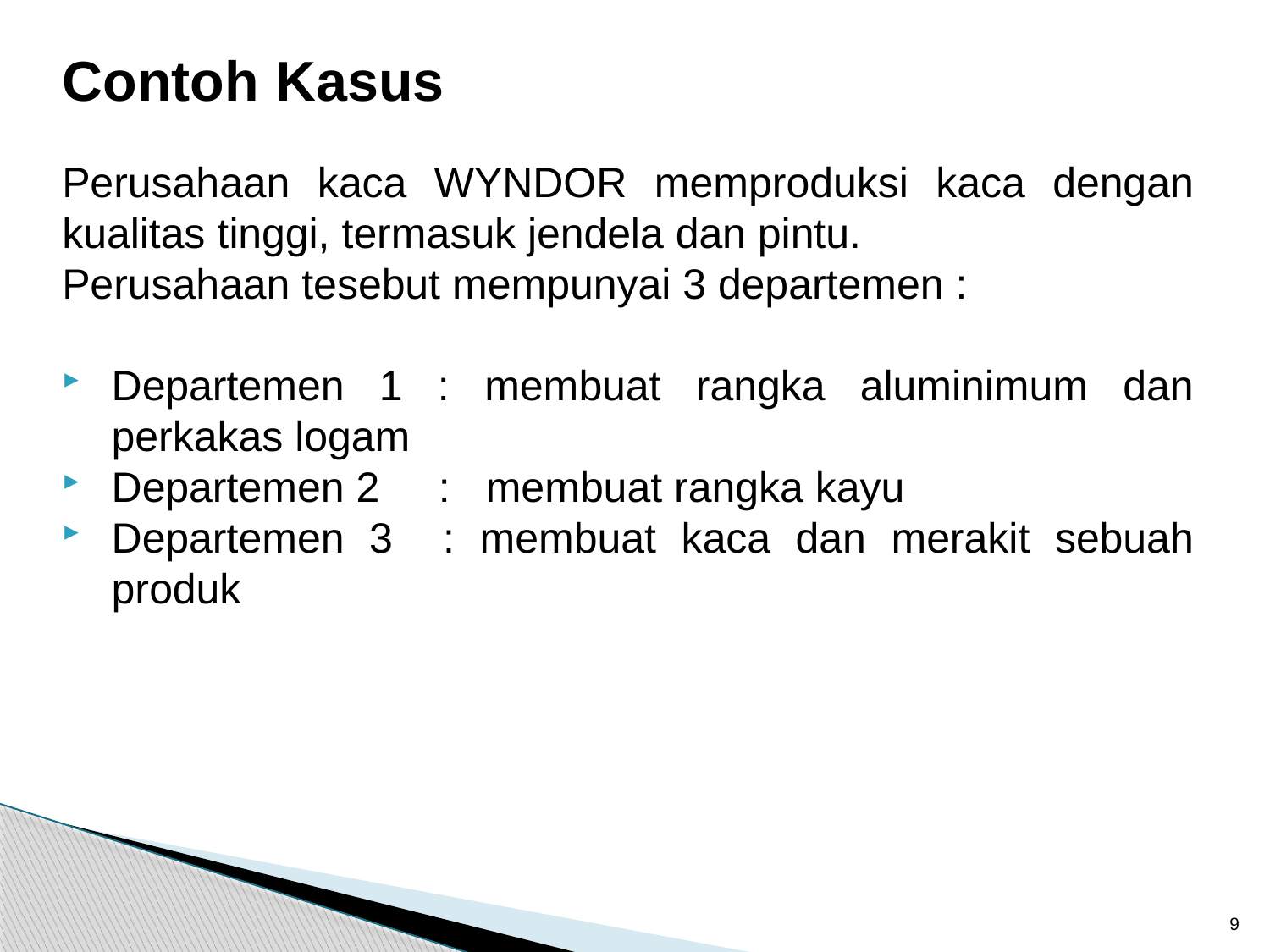

# Contoh Kasus
Perusahaan kaca WYNDOR memproduksi kaca dengan kualitas tinggi, termasuk jendela dan pintu.
Perusahaan tesebut mempunyai 3 departemen :

Departemen 1 : membuat rangka aluminimum dan perkakas logam
Departemen 2     :   membuat rangka kayu
Departemen 3  : membuat kaca dan merakit sebuah produk

9